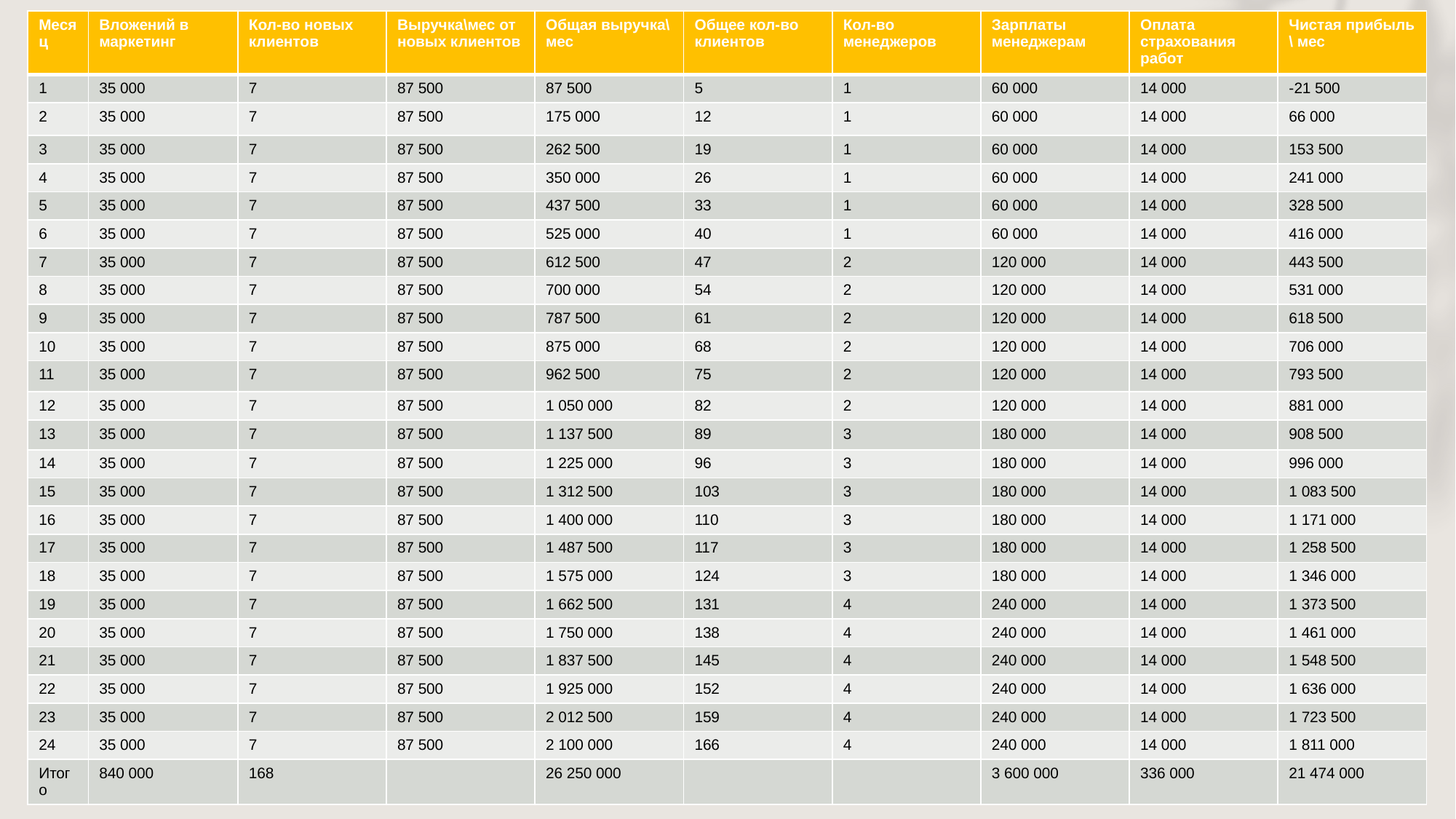

| Месяц | Вложений в маркетинг | Кол-во новых клиентов | Выручка\мес от новых клиентов | Общая выручка\ мес | Общее кол-во клиентов | Кол-во менеджеров | Зарплаты менеджерам | Оплата страхования работ | Чистая прибыль \ мес |
| --- | --- | --- | --- | --- | --- | --- | --- | --- | --- |
| 1 | 35 000 | 7 | 87 500 | 87 500 | 5 | 1 | 60 000 | 14 000 | -21 500 |
| 2 | 35 000 | 7 | 87 500 | 175 000 | 12 | 1 | 60 000 | 14 000 | 66 000 |
| 3 | 35 000 | 7 | 87 500 | 262 500 | 19 | 1 | 60 000 | 14 000 | 153 500 |
| 4 | 35 000 | 7 | 87 500 | 350 000 | 26 | 1 | 60 000 | 14 000 | 241 000 |
| 5 | 35 000 | 7 | 87 500 | 437 500 | 33 | 1 | 60 000 | 14 000 | 328 500 |
| 6 | 35 000 | 7 | 87 500 | 525 000 | 40 | 1 | 60 000 | 14 000 | 416 000 |
| 7 | 35 000 | 7 | 87 500 | 612 500 | 47 | 2 | 120 000 | 14 000 | 443 500 |
| 8 | 35 000 | 7 | 87 500 | 700 000 | 54 | 2 | 120 000 | 14 000 | 531 000 |
| 9 | 35 000 | 7 | 87 500 | 787 500 | 61 | 2 | 120 000 | 14 000 | 618 500 |
| 10 | 35 000 | 7 | 87 500 | 875 000 | 68 | 2 | 120 000 | 14 000 | 706 000 |
| 11 | 35 000 | 7 | 87 500 | 962 500 | 75 | 2 | 120 000 | 14 000 | 793 500 |
| 12 | 35 000 | 7 | 87 500 | 1 050 000 | 82 | 2 | 120 000 | 14 000 | 881 000 |
| 13 | 35 000 | 7 | 87 500 | 1 137 500 | 89 | 3 | 180 000 | 14 000 | 908 500 |
| 14 | 35 000 | 7 | 87 500 | 1 225 000 | 96 | 3 | 180 000 | 14 000 | 996 000 |
| 15 | 35 000 | 7 | 87 500 | 1 312 500 | 103 | 3 | 180 000 | 14 000 | 1 083 500 |
| 16 | 35 000 | 7 | 87 500 | 1 400 000 | 110 | 3 | 180 000 | 14 000 | 1 171 000 |
| 17 | 35 000 | 7 | 87 500 | 1 487 500 | 117 | 3 | 180 000 | 14 000 | 1 258 500 |
| 18 | 35 000 | 7 | 87 500 | 1 575 000 | 124 | 3 | 180 000 | 14 000 | 1 346 000 |
| 19 | 35 000 | 7 | 87 500 | 1 662 500 | 131 | 4 | 240 000 | 14 000 | 1 373 500 |
| 20 | 35 000 | 7 | 87 500 | 1 750 000 | 138 | 4 | 240 000 | 14 000 | 1 461 000 |
| 21 | 35 000 | 7 | 87 500 | 1 837 500 | 145 | 4 | 240 000 | 14 000 | 1 548 500 |
| 22 | 35 000 | 7 | 87 500 | 1 925 000 | 152 | 4 | 240 000 | 14 000 | 1 636 000 |
| 23 | 35 000 | 7 | 87 500 | 2 012 500 | 159 | 4 | 240 000 | 14 000 | 1 723 500 |
| 24 | 35 000 | 7 | 87 500 | 2 100 000 | 166 | 4 | 240 000 | 14 000 | 1 811 000 |
| Итого | 840 000 | 168 |  | 26 250 000 |  |  | 3 600 000 | 336 000 | 21 474 000 |